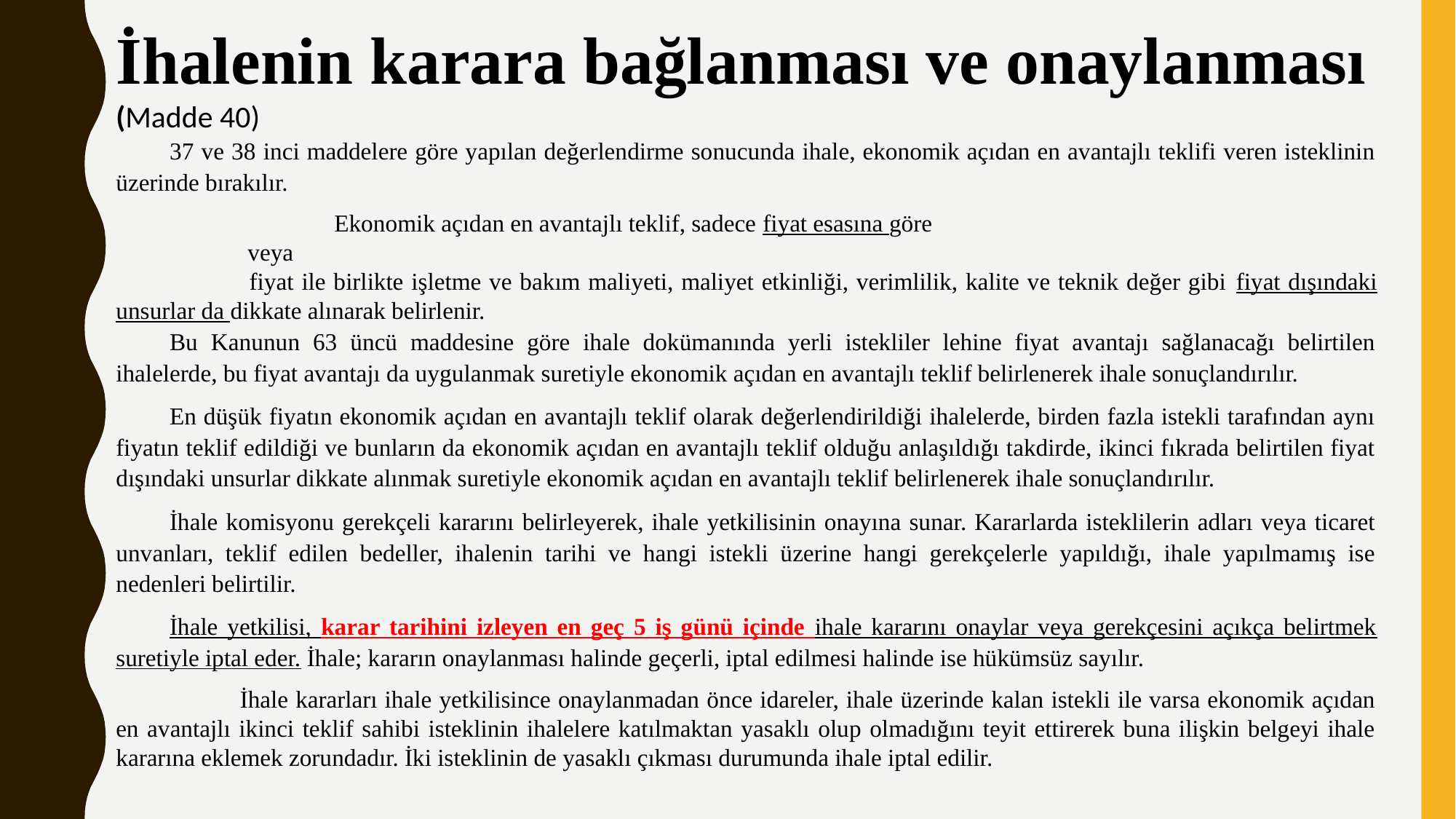

İhalenin karara bağlanması ve onaylanması (Madde 40)
37 ve 38 inci maddelere göre yapılan değerlendirme sonucunda ihale, ekonomik açıdan en avantajlı teklifi veren isteklinin üzerinde bırakılır.
		Ekonomik açıdan en avantajlı teklif, sadece fiyat esasına göre
             veya
          fiyat ile birlikte işletme ve bakım maliyeti, maliyet etkinliği, verimlilik, kalite ve teknik değer gibi fiyat dışındaki unsurlar da dikkate alınarak belirlenir.
Bu Kanunun 63 üncü maddesine göre ihale dokümanında yerli istekliler lehine fiyat avantajı sağlanacağı belirtilen ihalelerde, bu fiyat avantajı da uygulanmak suretiyle ekonomik açıdan en avantajlı teklif belirlenerek ihale sonuçlandırılır.
En düşük fiyatın ekonomik açıdan en avantajlı teklif olarak değerlendirildiği ihalelerde, birden fazla istekli tarafından aynı fiyatın teklif edildiği ve bunların da ekonomik açıdan en avantajlı teklif olduğu anlaşıldığı takdirde, ikinci fıkrada belirtilen fiyat dışındaki unsurlar dikkate alınmak suretiyle ekonomik açıdan en avantajlı teklif belirlenerek ihale sonuçlandırılır.
İhale komisyonu gerekçeli kararını belirleyerek, ihale yetkilisinin onayına sunar. Kararlarda isteklilerin adları veya ticaret unvanları, teklif edilen bedeller, ihalenin tarihi ve hangi istekli üzerine hangi gerekçelerle yapıldığı, ihale yapılmamış ise nedenleri belirtilir.
İhale yetkilisi, karar tarihini izleyen en geç 5 iş günü içinde ihale kararını onaylar veya gerekçesini açıkça belirtmek suretiyle iptal eder. İhale; kararın onaylanması halinde geçerli, iptal edilmesi halinde ise hükümsüz sayılır.
	  İhale kararları ihale yetkilisince onaylanmadan önce idareler, ihale üzerinde kalan istekli ile varsa ekonomik açıdan en avantajlı ikinci teklif sahibi isteklinin ihalelere katılmaktan yasaklı olup olmadığını teyit ettirerek buna ilişkin belgeyi ihale kararına eklemek zorundadır. İki isteklinin de yasaklı çıkması durumunda ihale iptal edilir.